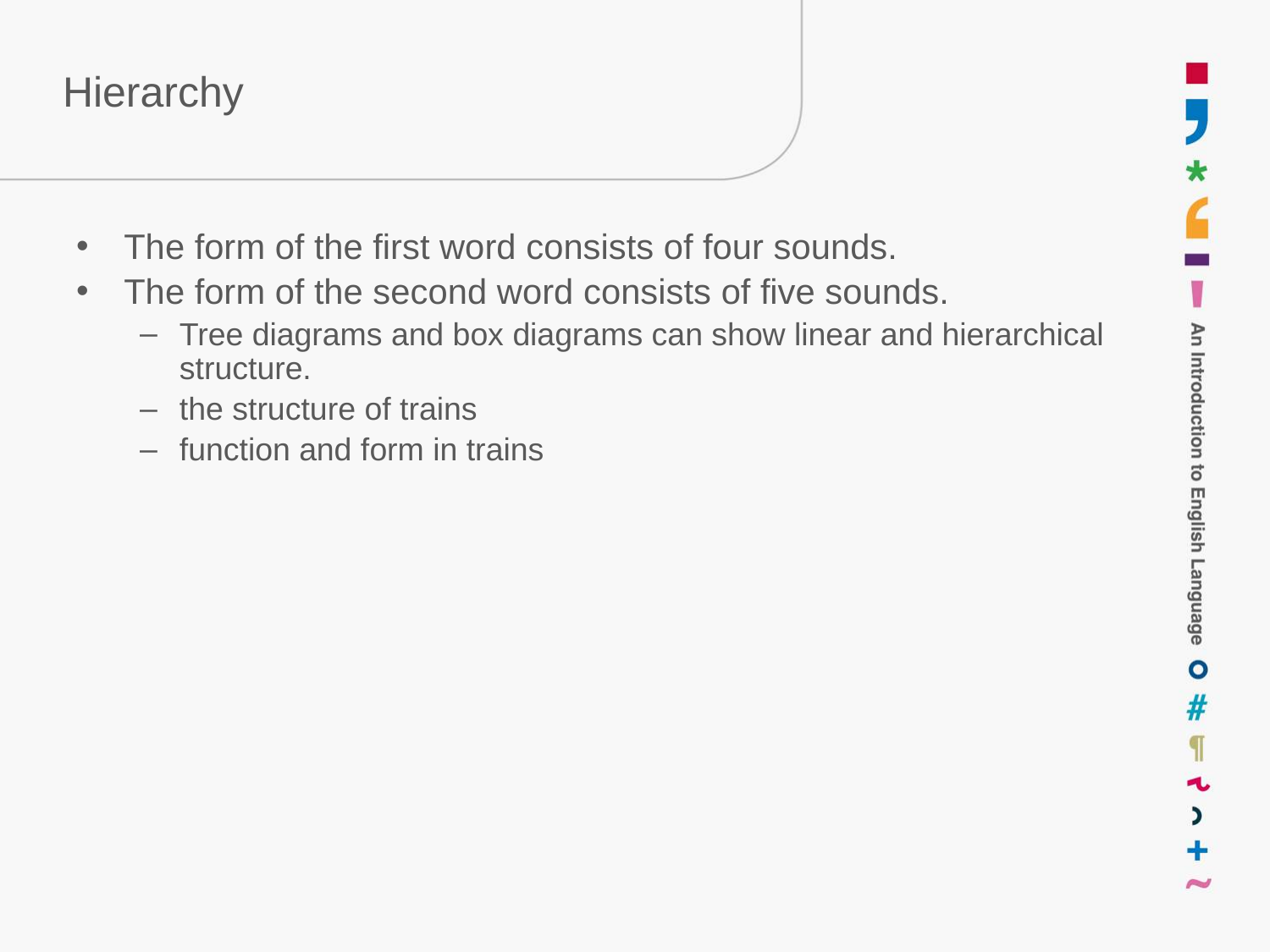

# Hierarchy
The form of the first word consists of four sounds.
The form of the second word consists of five sounds.
Tree diagrams and box diagrams can show linear and hierarchical structure.
the structure of trains
function and form in trains